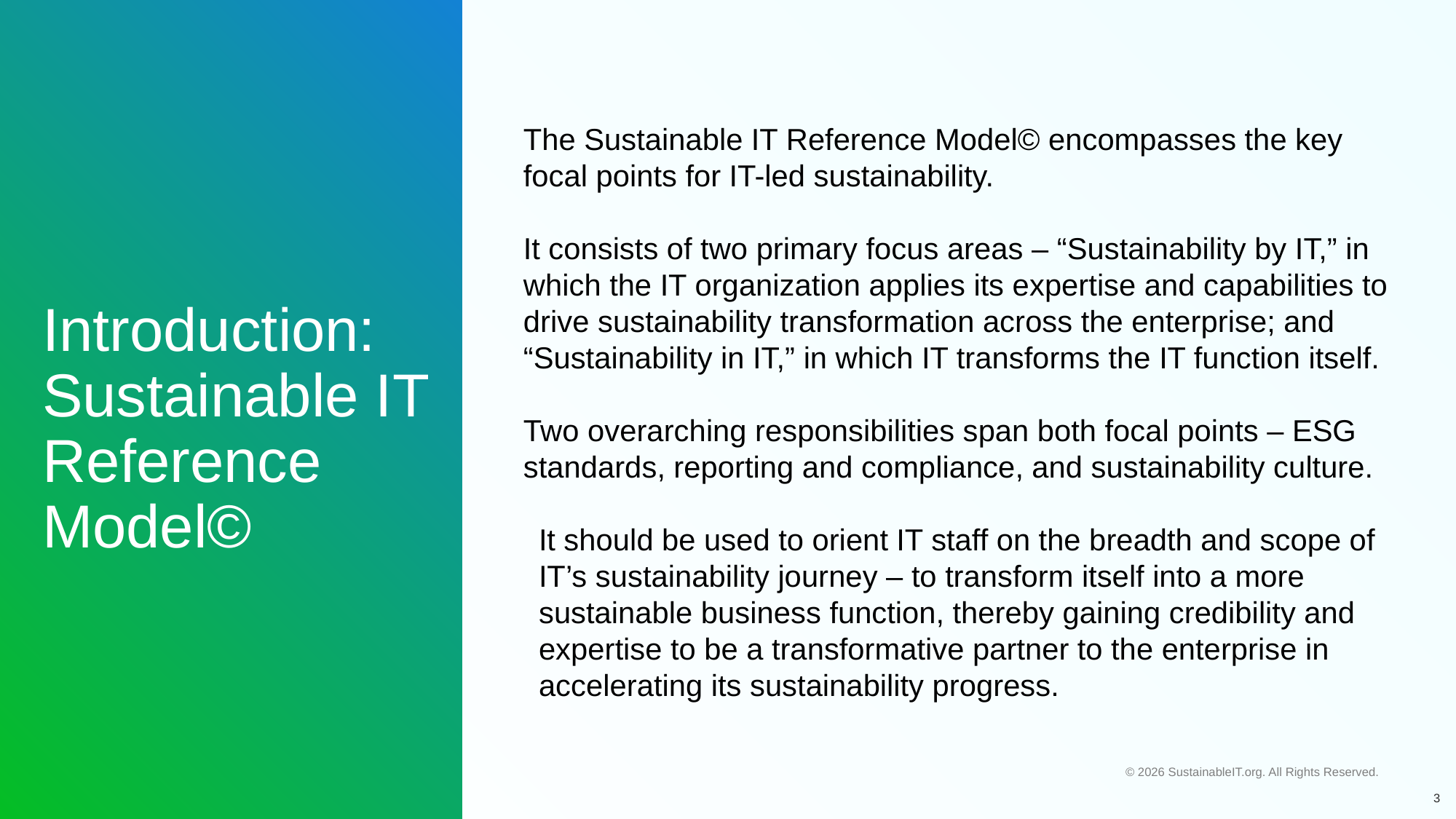

The Sustainable IT Reference Model© encompasses the key focal points for IT-led sustainability.

It consists of two primary focus areas – “Sustainability by IT,” in which the IT organization applies its expertise and capabilities to drive sustainability transformation across the enterprise; and “Sustainability in IT,” in which IT transforms the IT function itself.

Two overarching responsibilities span both focal points – ESG standards, reporting and compliance, and sustainability culture.

It should be used to orient IT staff on the breadth and scope of IT’s sustainability journey – to transform itself into a more sustainable business function, thereby gaining credibility and expertise to be a transformative partner to the enterprise in accelerating its sustainability progress.

# Introduction: Sustainable IT Reference Model©
3